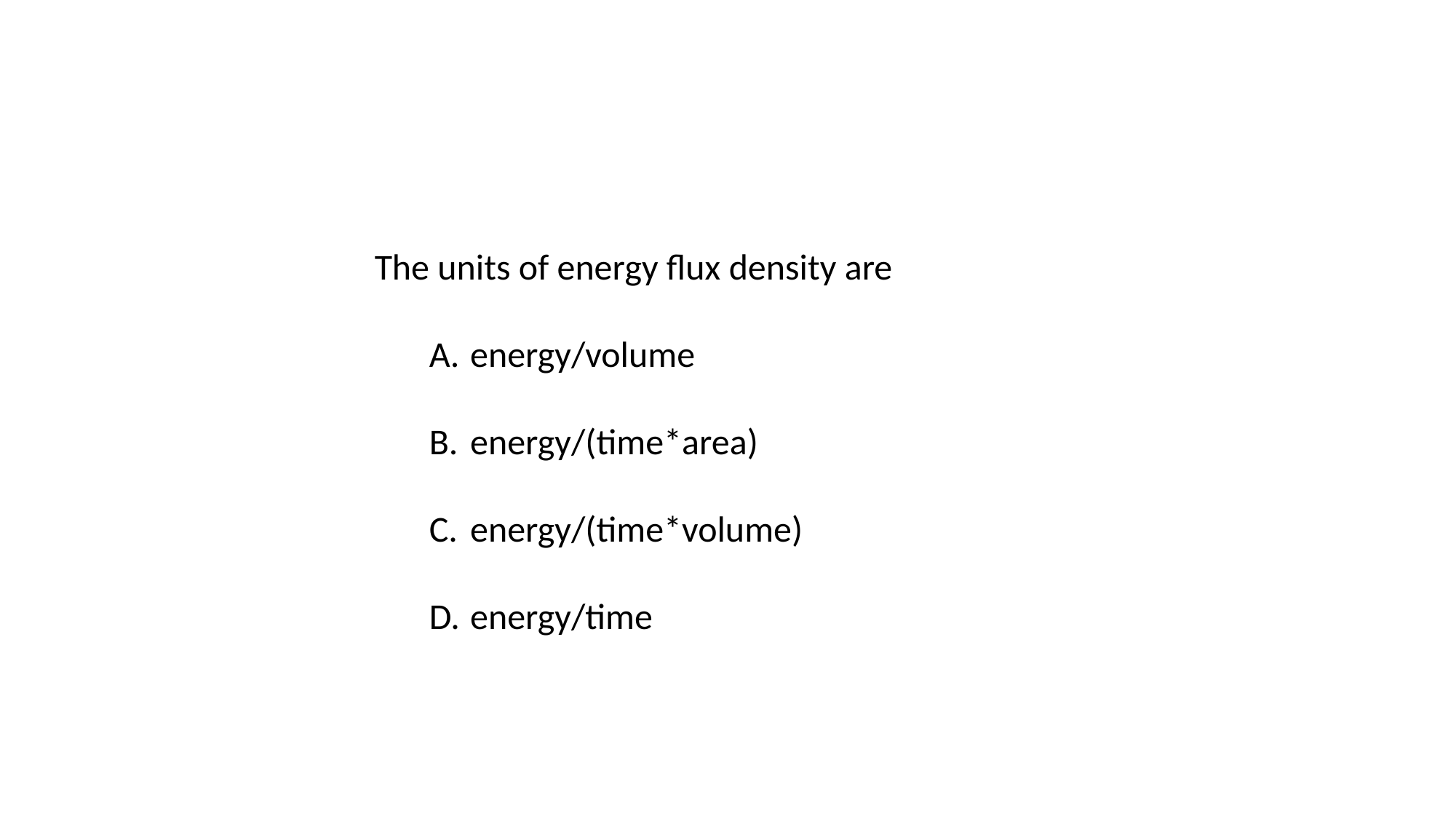

The units of energy flux density are

energy/volume

energy/(time*area)

energy/(time*volume)

energy/time